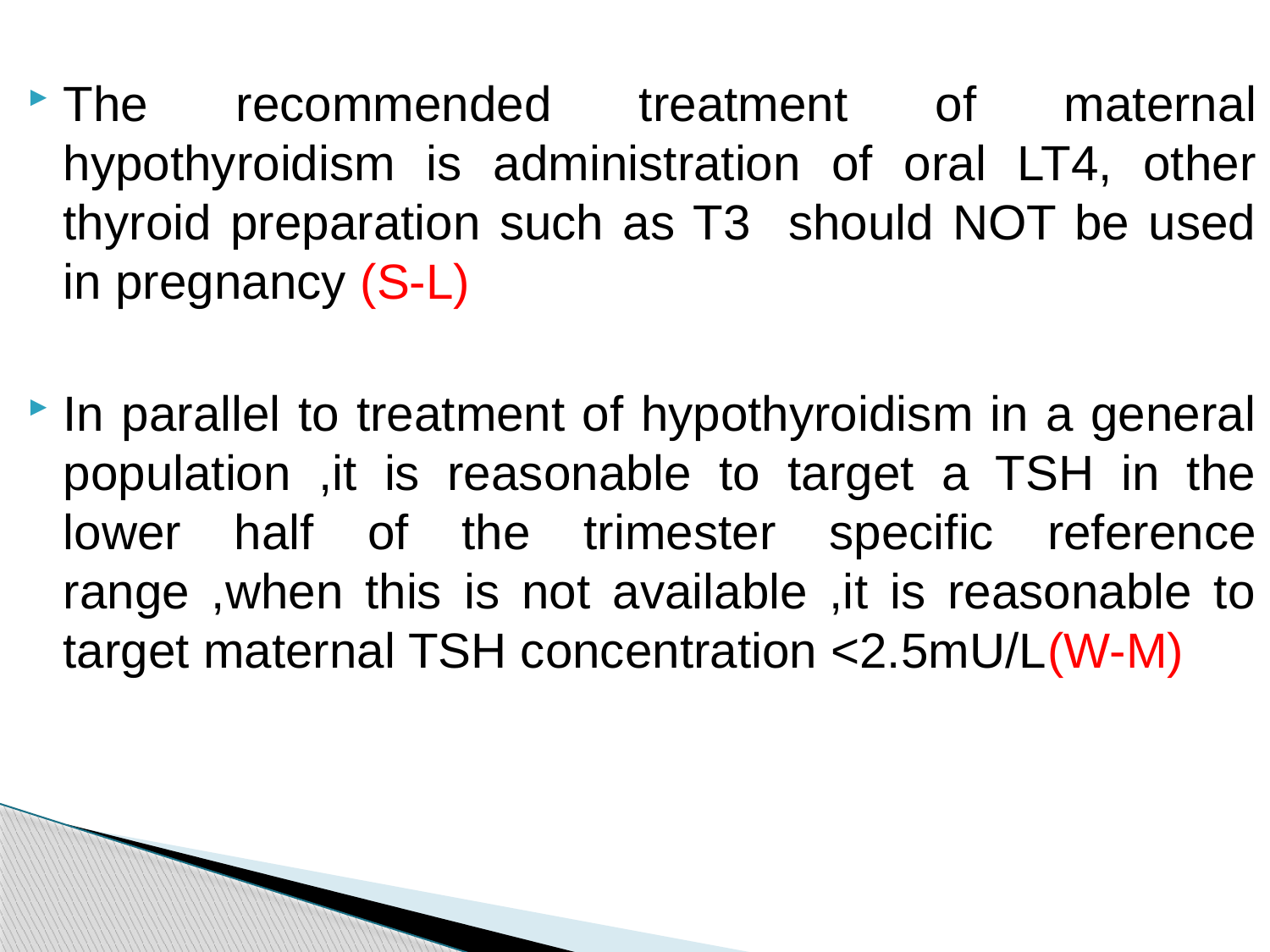

The recommended treatment of maternal hypothyroidism is administration of oral LT4, other thyroid preparation such as T3  should NOT be used in pregnancy (S-L)

In parallel to treatment of hypothyroidism in a general population ,it is reasonable to target a TSH in the lower half of the trimester specific reference range ,when this is not available ,it is reasonable to target maternal TSH concentration <2.5mU/L(W-M)